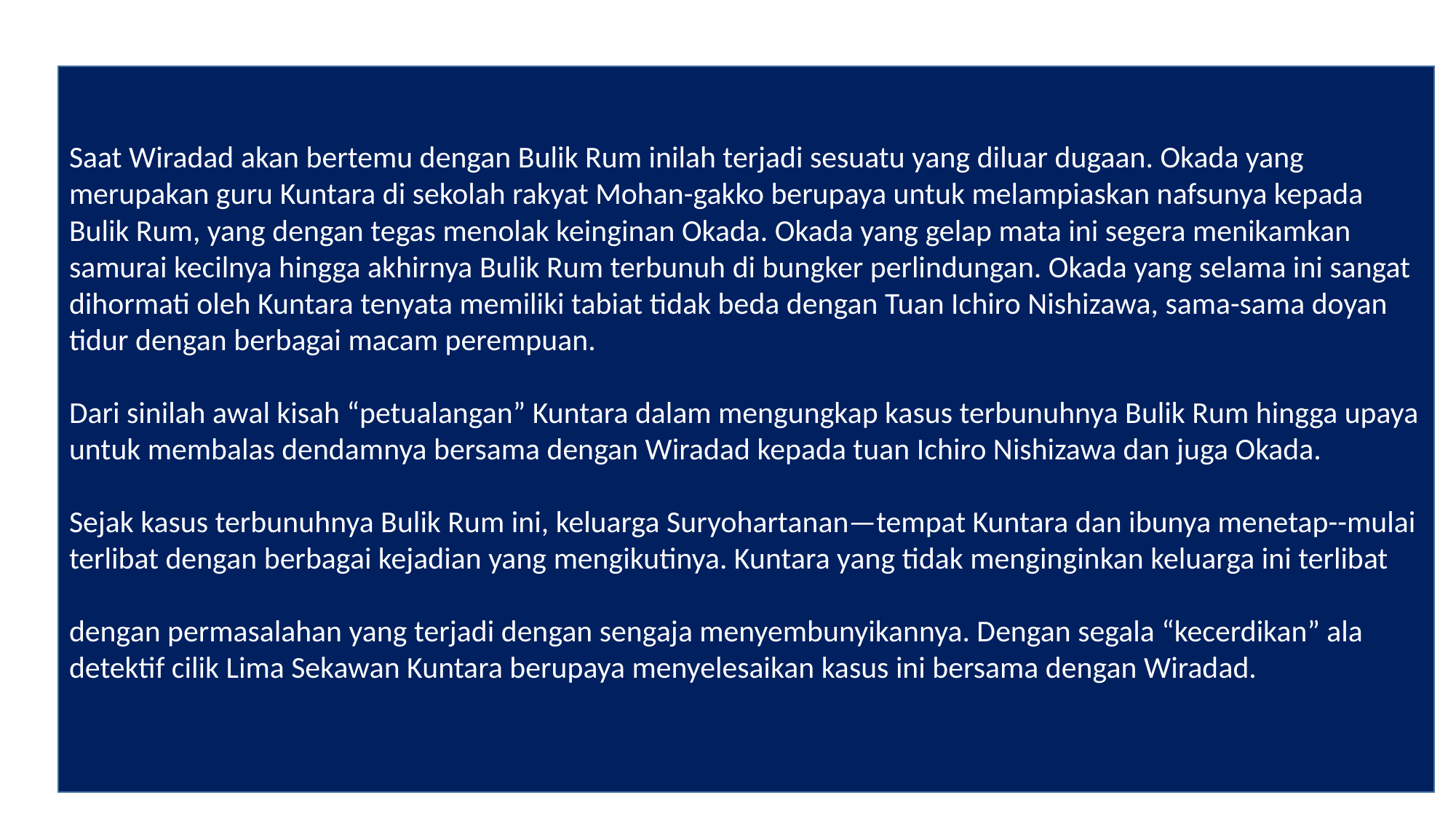

Saat Wiradad akan bertemu dengan Bulik Rum inilah terjadi sesuatu yang diluar dugaan. Okada yang merupakan guru Kuntara di sekolah rakyat Mohan-gakko berupaya untuk melampiaskan nafsunya kepada Bulik Rum, yang dengan tegas menolak keinginan Okada. Okada yang gelap mata ini segera menikamkan samurai kecilnya hingga akhirnya Bulik Rum terbunuh di bungker perlindungan. Okada yang selama ini sangat dihormati oleh Kuntara tenyata memiliki tabiat tidak beda dengan Tuan Ichiro Nishizawa, sama-sama doyan tidur dengan berbagai macam perempuan.

Dari sinilah awal kisah “petualangan” Kuntara dalam mengungkap kasus terbunuhnya Bulik Rum hingga upaya untuk membalas dendamnya bersama dengan Wiradad kepada tuan Ichiro Nishizawa dan juga Okada.

Sejak kasus terbunuhnya Bulik Rum ini, keluarga Suryohartanan—tempat Kuntara dan ibunya menetap--mulai terlibat dengan berbagai kejadian yang mengikutinya. Kuntara yang tidak menginginkan keluarga ini terlibat

dengan permasalahan yang terjadi dengan sengaja menyembunyikannya. Dengan segala “kecerdikan” ala detektif cilik Lima Sekawan Kuntara berupaya menyelesaikan kasus ini bersama dengan Wiradad.